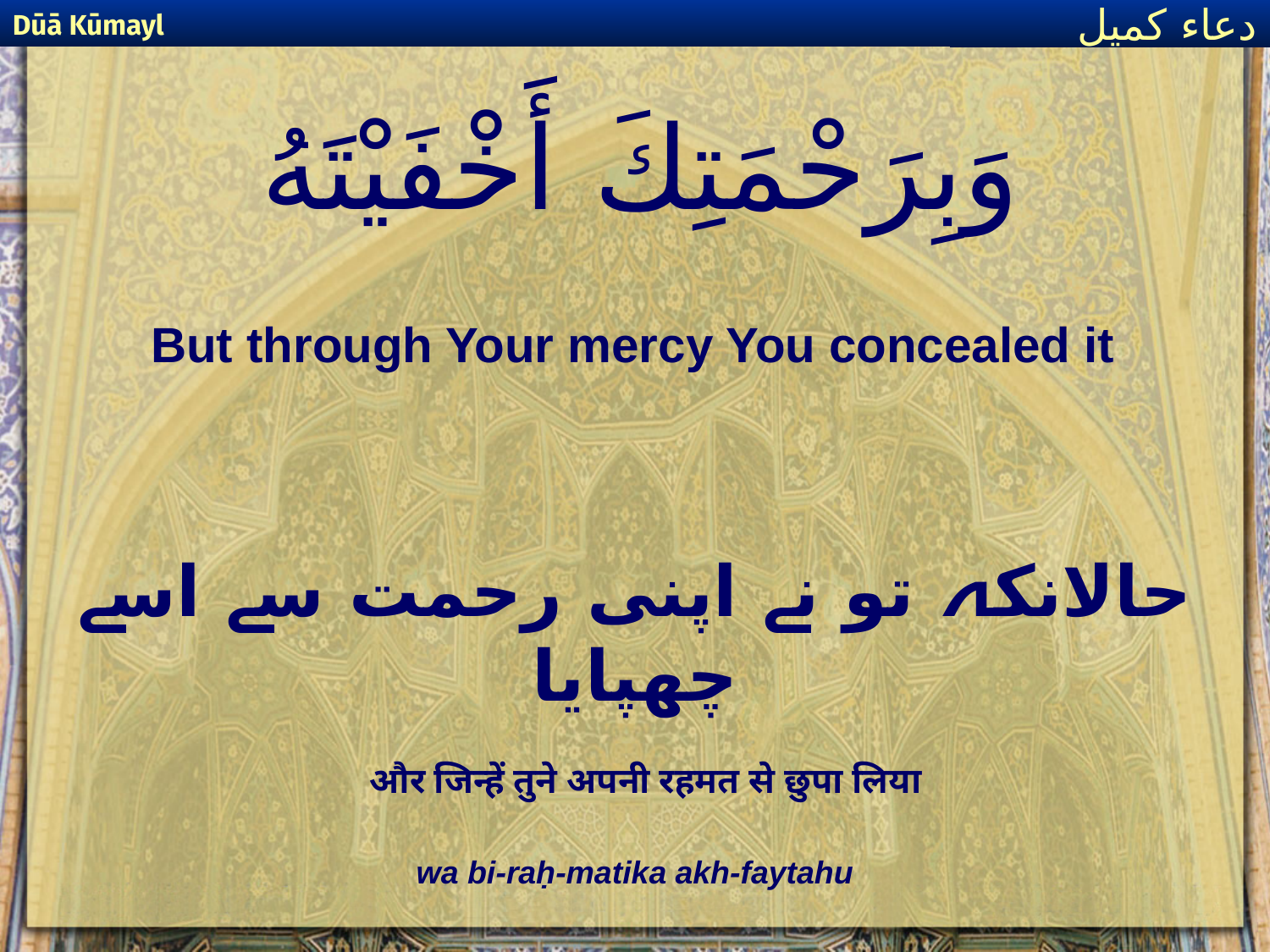

Dūā Kūmayl
دعاء كميل
# وَبِرَحْمَتِكَ أَخْفَيْتَهُ
But through Your mercy You concealed it
حالانکہ تو نے اپنی رحمت سے اسے چھپایا
और जिन्हें तुने अपनी रहमत से छुपा लिया
wa bi-raḥ-matika akh-faytahu